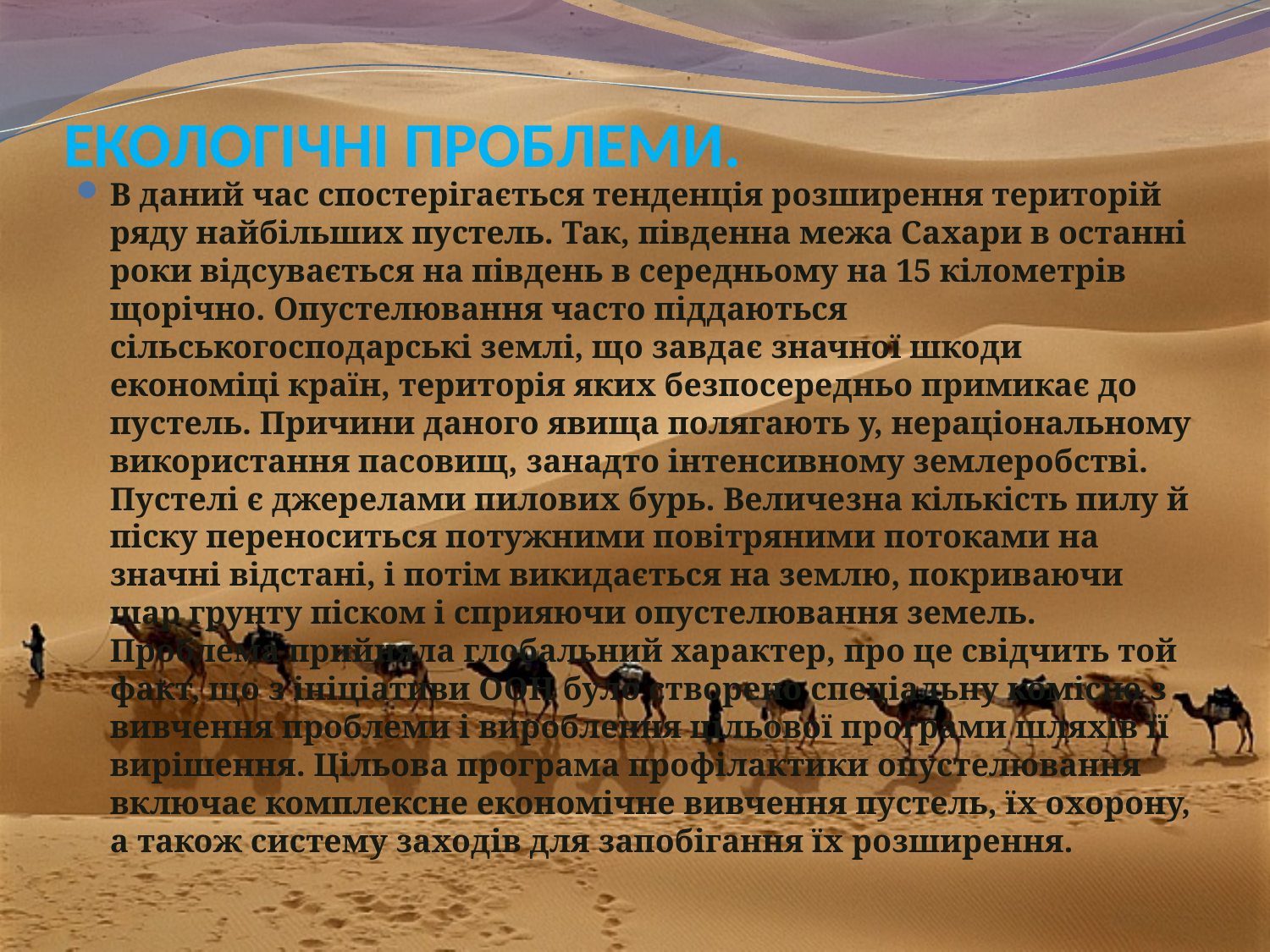

# ЕКОЛОГІЧНІ ПРОБЛЕМИ.
В даний час спостерігається тенденція розширення територій ряду найбільших пустель. Так, південна межа Сахари в останні роки відсувається на південь в середньому на 15 кілометрів щорічно. Опустелювання часто піддаються сільськогосподарські землі, що завдає значної шкоди економіці країн, територія яких безпосередньо примикає до пустель. Причини даного явища полягають у, нераціональному використання пасовищ, занадто інтенсивному землеробстві. Пустелі є джерелами пилових бурь. Величезна кількість пилу й піску переноситься потужними повітряними потоками на значні відстані, і потім викидається на землю, покриваючи шар грунту піском і сприяючи опустелювання земель. Проблема прийняла глобальний характер, про це свідчить той факт, що з ініціативи ООН було створено спеціальну комісію з вивчення проблеми і вироблення цільової програми шляхів її вирішення. Цільова програма профілактики опустелювання включає комплексне економічне вивчення пустель, їх охорону, а також систему заходів для запобігання їх розширення.